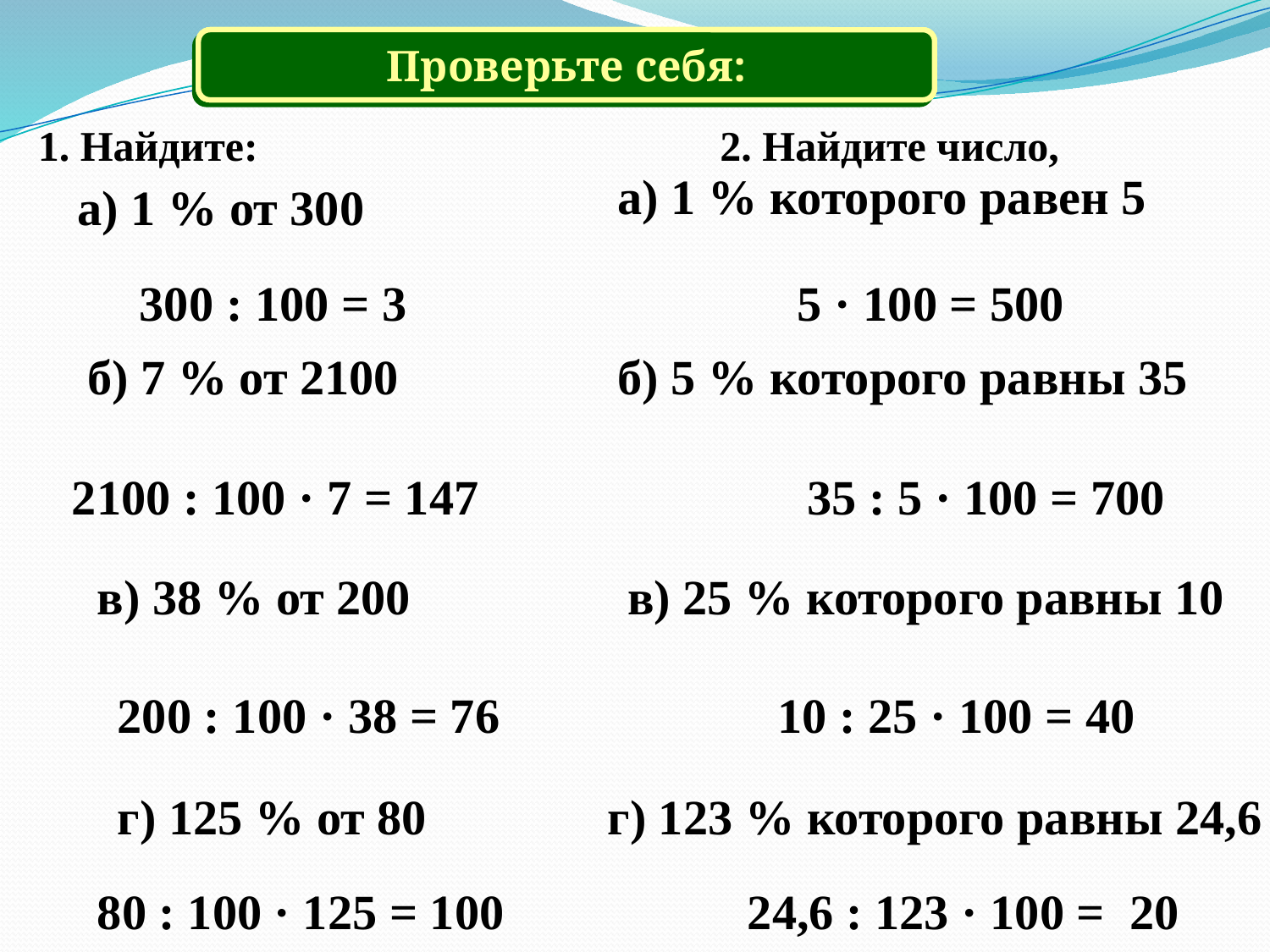

Проверьте себя:
Тренируемся
Проверьте себя:
Тренируемся
1. Найдите:
2. Найдите число,
а) 1 % которого равен 5
а) 1 % от 300
300 : 100 = 3
5 · 100 = 500
б) 7 % от 2100
б) 5 % которого равны 35
2100 : 100 · 7 = 147
35 : 5 · 100 = 700
в) 38 % от 200
в) 25 % которого равны 10
200 : 100 · 38 = 76
10 : 25 · 100 = 40
г) 125 % от 80
г) 123 % которого равны 24,6
80 : 100 · 125 = 100
24,6 : 123 · 100 =  20